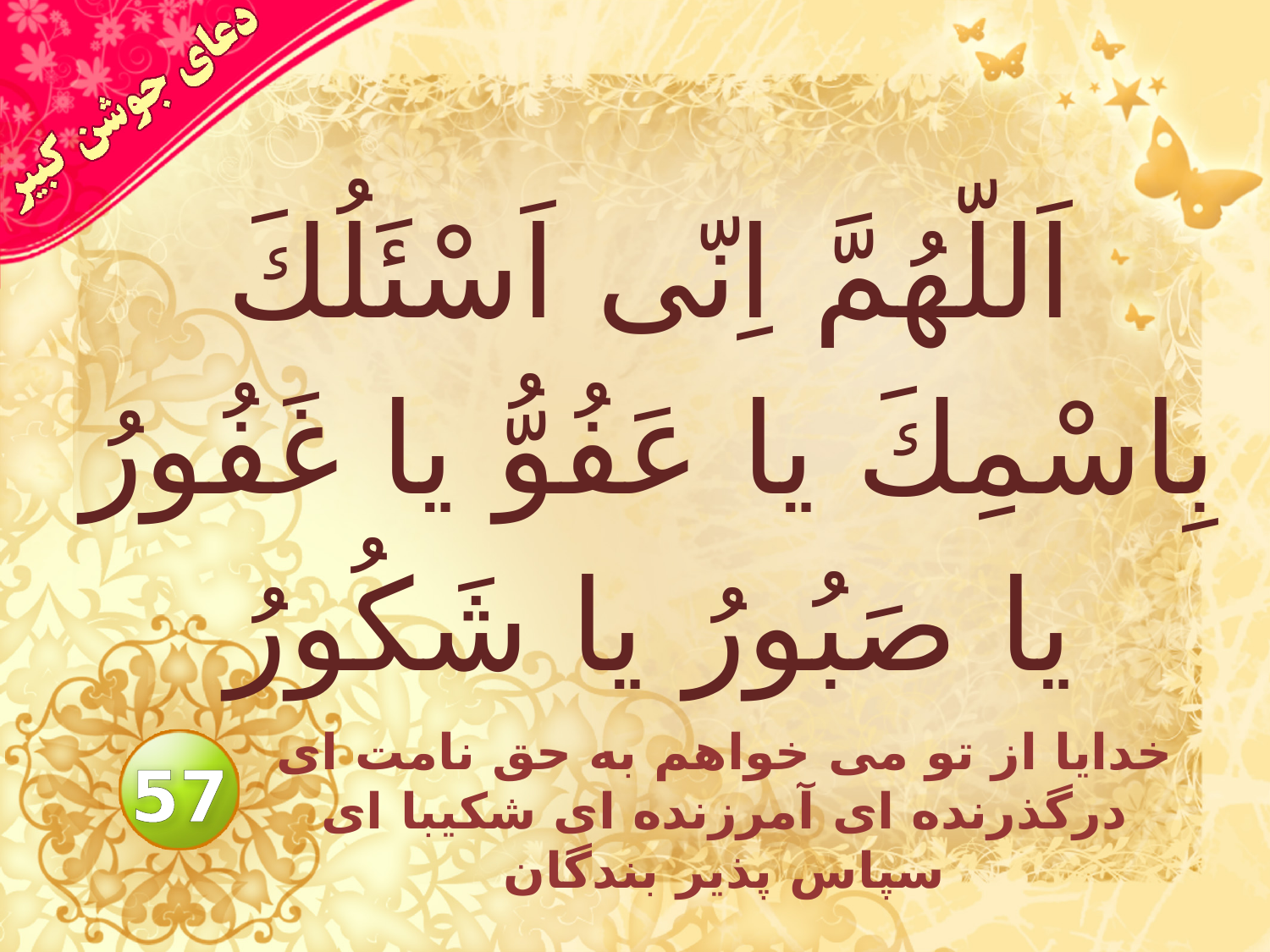

# اَللّهُمَّ اِنّى اَسْئَلُكَ بِاسْمِكَ يا عَفُوُّ يا غَفُورُ يا صَبُورُ يا شَكُورُ
خدايا از تو مى خواهم به حق نامت اى درگذرنده اى آمرزنده اى شكيبا اى سپاس پذير بندگان
57